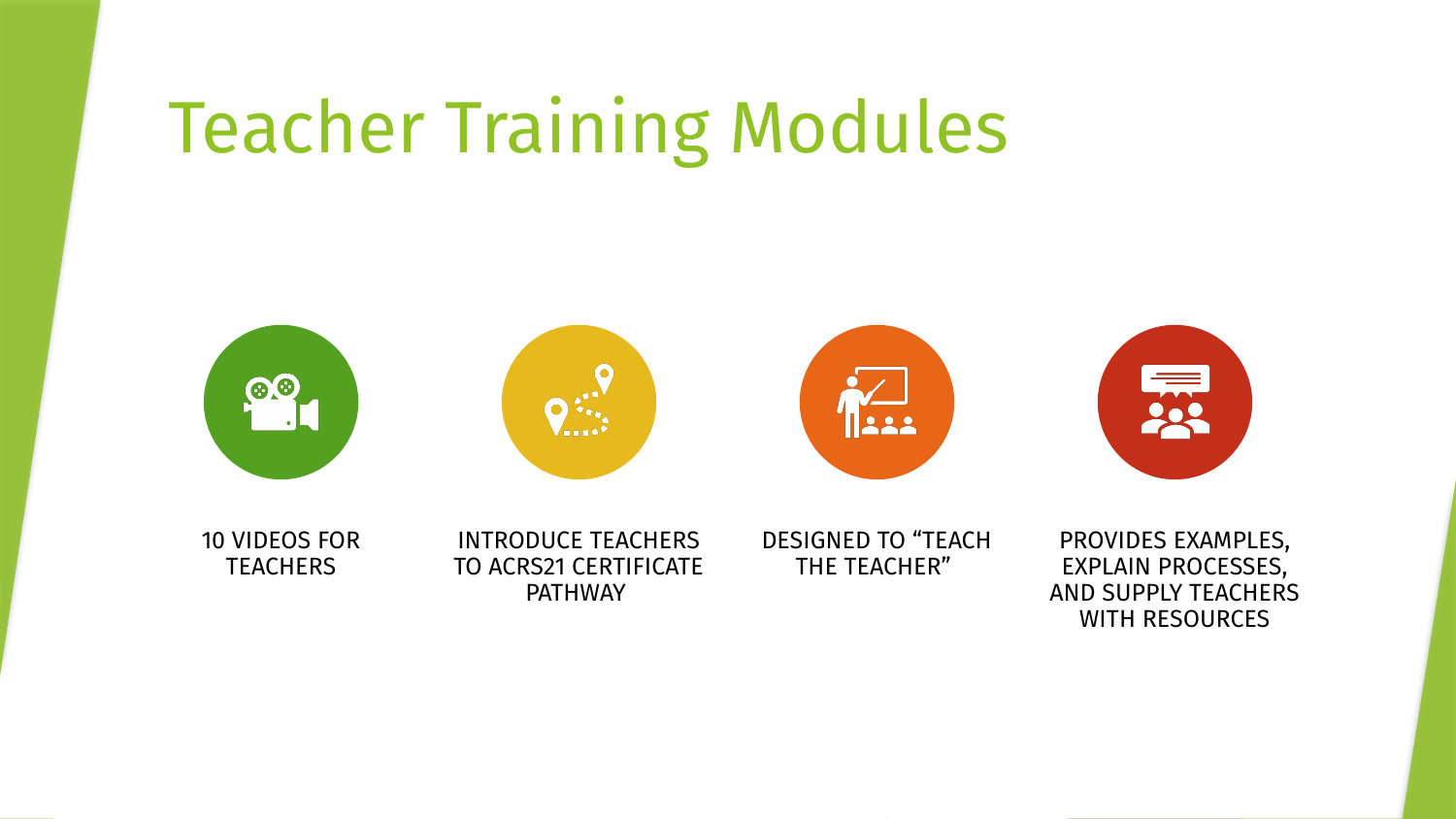

# Teacher Training Modules
10 Videos for teachers
Introduce teachers to ACRS21 certificate pathway
Designed to “Teach the Teacher”
Provides examples, explain processes, and supply teachers with resources